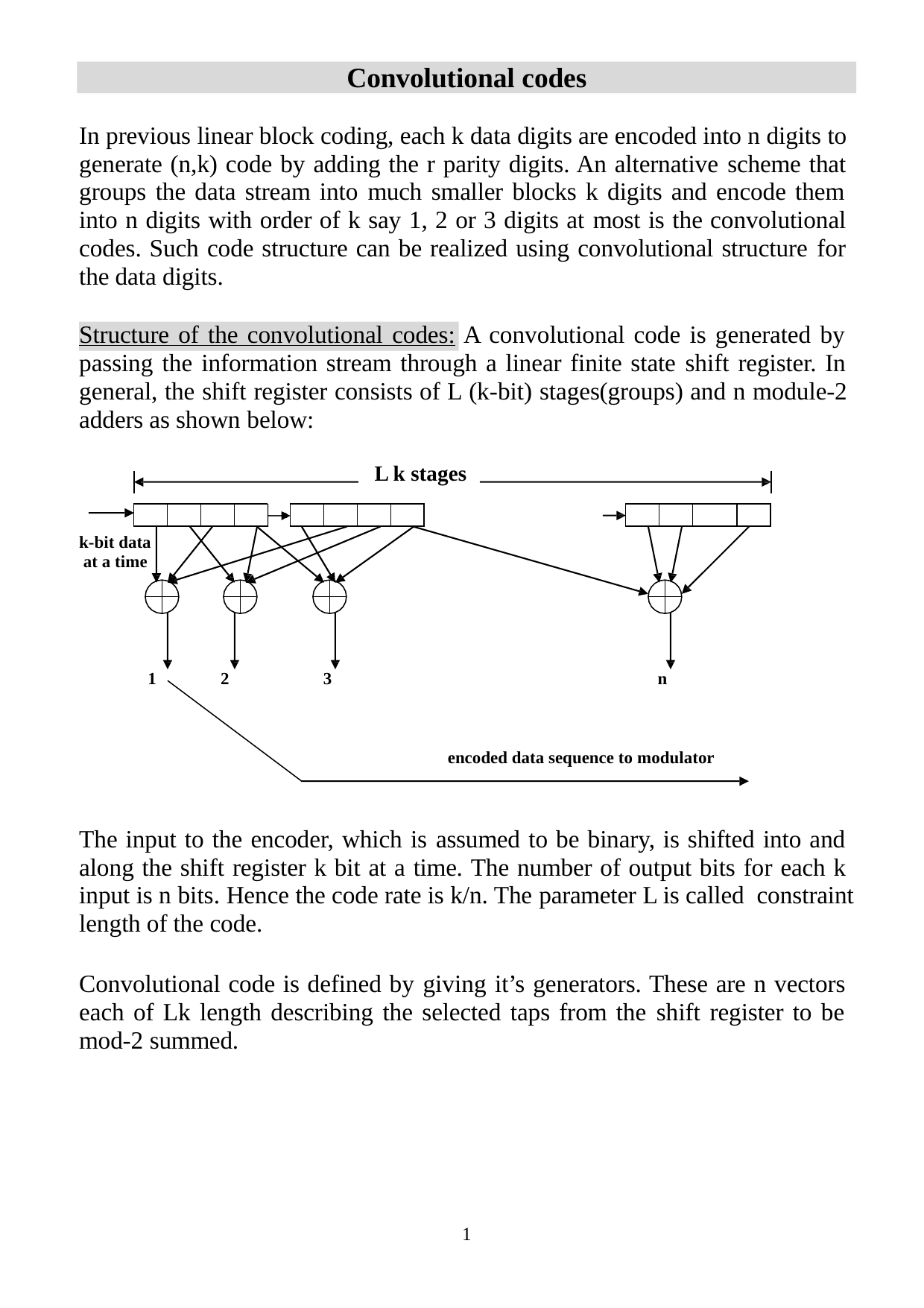

Convolutional codes
In previous linear block coding, each k data digits are encoded into n digits to  generate (n,k) code by adding the r parity digits. An alternative scheme that  groups the data stream into much smaller blocks k digits and encode them  into n digits with order of k say 1, 2 or 3 digits at most is the convolutional  codes. Such code structure can be realized using convolutional structure for  the data digits.

Structure of the convolutional codes: A convolutional code is generated by  passing the information stream through a linear finite state shift register. In  general, the shift register consists of L (k-bit) stages(groups) and n module-2  adders as shown below:

L k stages

k-bit data  at a time

|  |  |  |  |
| --- | --- | --- | --- |
|  |  |  |  |
| --- | --- | --- | --- |
|  |  |  |  |
| --- | --- | --- | --- |

1
2
3
n

encoded data sequence to modulator

The input to the encoder, which is assumed to be binary, is shifted into and  along the shift register k bit at a time. The number of output bits for each k  input is n bits. Hence the code rate is k/n. The parameter L is called  constraint length of the code.

Convolutional code is defined by giving it’s generators. These are n vectors  each of Lk length describing the selected taps from the shift register to be  mod-2 summed.
1